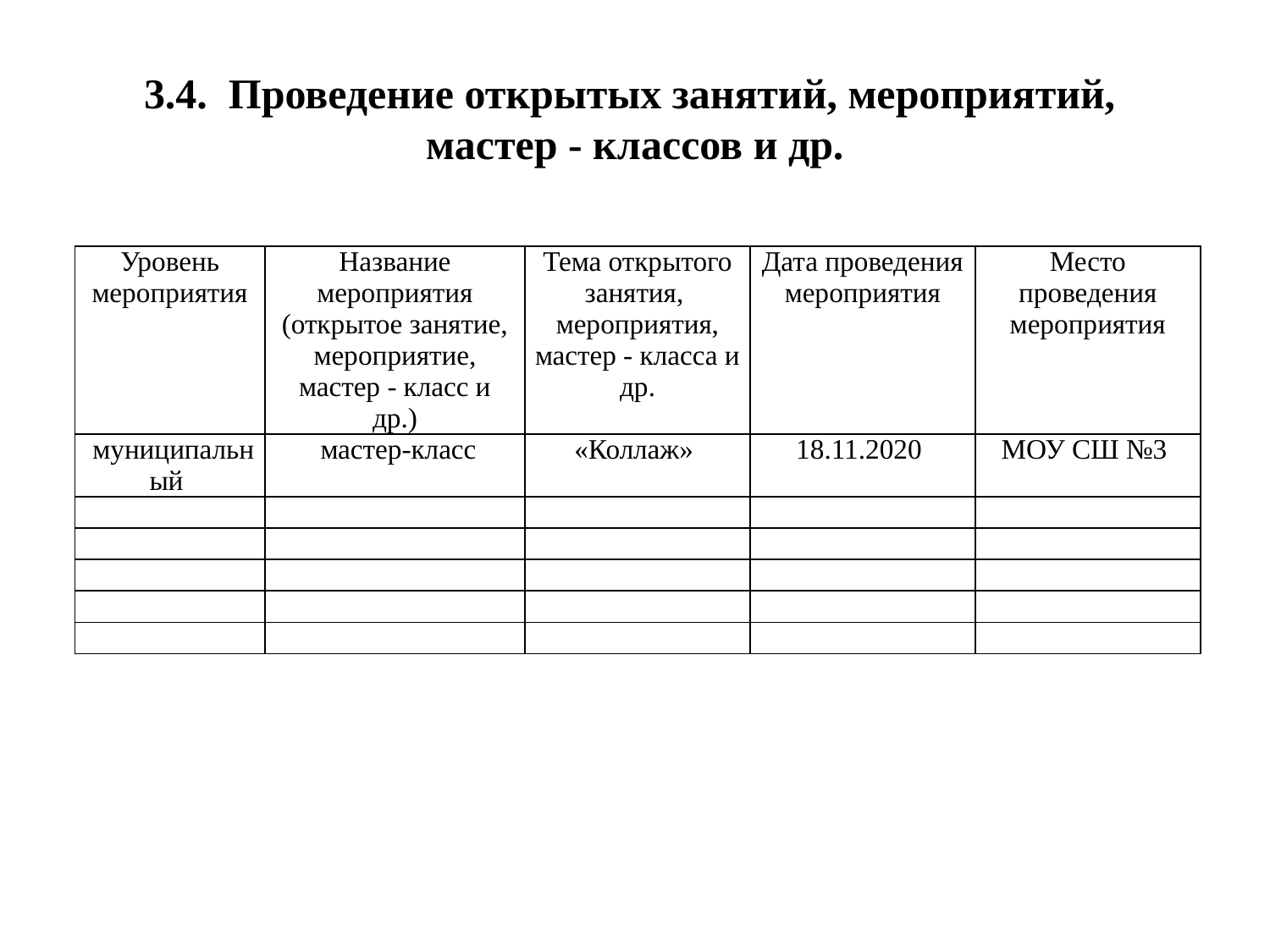

# 3.4.  Проведение открытых занятий, мероприятий, мастер - классов и др.
| Уровень мероприятия | Название мероприятия (открытое занятие, мероприятие, мастер - класс и др.) | Тема открытого занятия, мероприятия, мастер - класса и др. | Дата проведения мероприятия | Место проведения мероприятия |
| --- | --- | --- | --- | --- |
| муниципальный | мастер-класс | «Коллаж» | 18.11.2020 | МОУ СШ №3 |
|  |  |  |  |  |
|  |  |  |  |  |
|  |  |  |  |  |
|  |  |  |  |  |
|  |  |  |  |  |